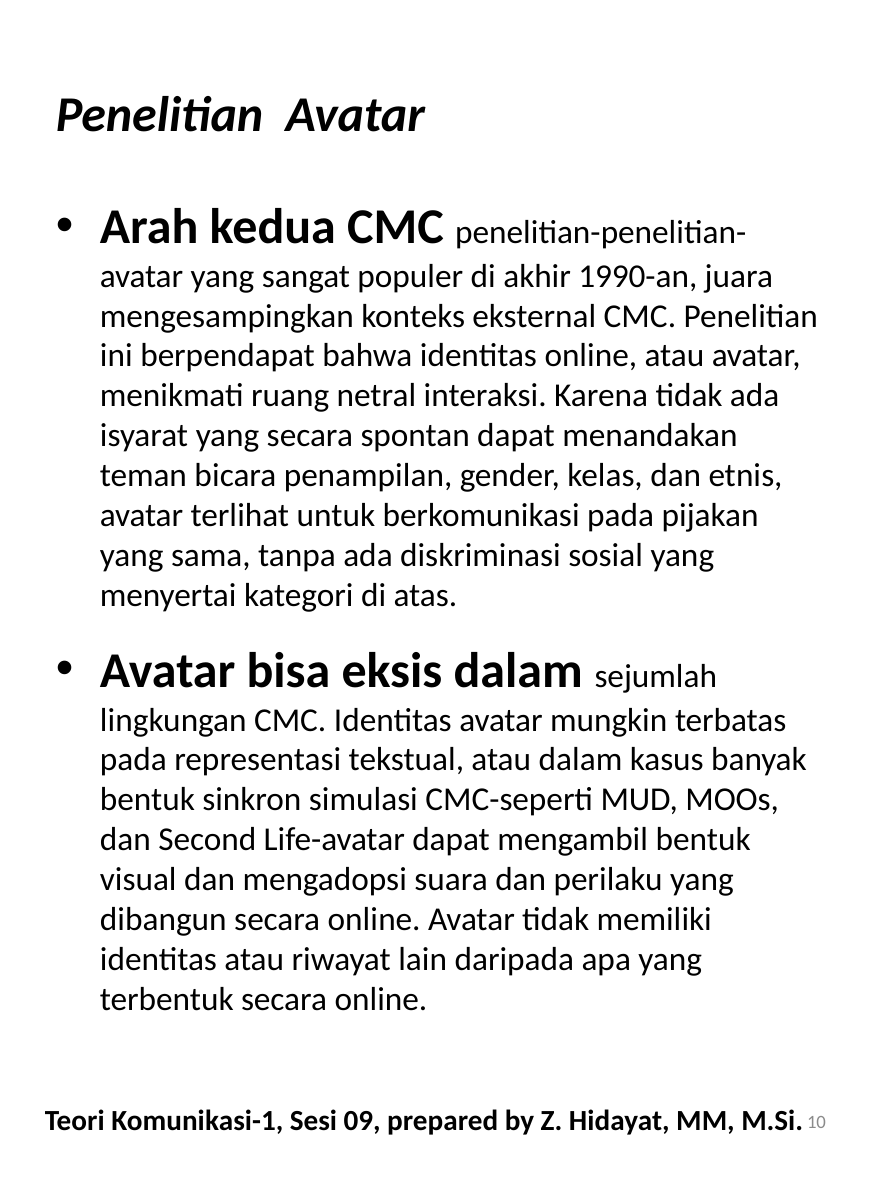

# Penelitian  Avatar
Arah kedua CMC penelitian-penelitian-avatar yang sangat populer di akhir 1990-an, juara mengesampingkan konteks eksternal CMC. Penelitian ini berpendapat bahwa identitas online, atau avatar, menikmati ruang netral interaksi. Karena tidak ada isyarat yang secara spontan dapat menandakan teman bicara penampilan, gender, kelas, dan etnis, avatar terlihat untuk berkomunikasi pada pijakan yang sama, tanpa ada diskriminasi sosial yang menyertai kategori di atas.
Avatar bisa eksis dalam sejumlah lingkungan CMC. Identitas avatar mungkin terbatas pada representasi tekstual, atau dalam kasus banyak bentuk sinkron simulasi CMC-seperti MUD, MOOs, dan Second Life-avatar dapat mengambil bentuk visual dan mengadopsi suara dan perilaku yang dibangun secara online. Avatar tidak memiliki identitas atau riwayat lain daripada apa yang terbentuk secara online.

Teori Komunikasi-1, Sesi 09, prepared by Z. Hidayat, MM, M.Si.
10